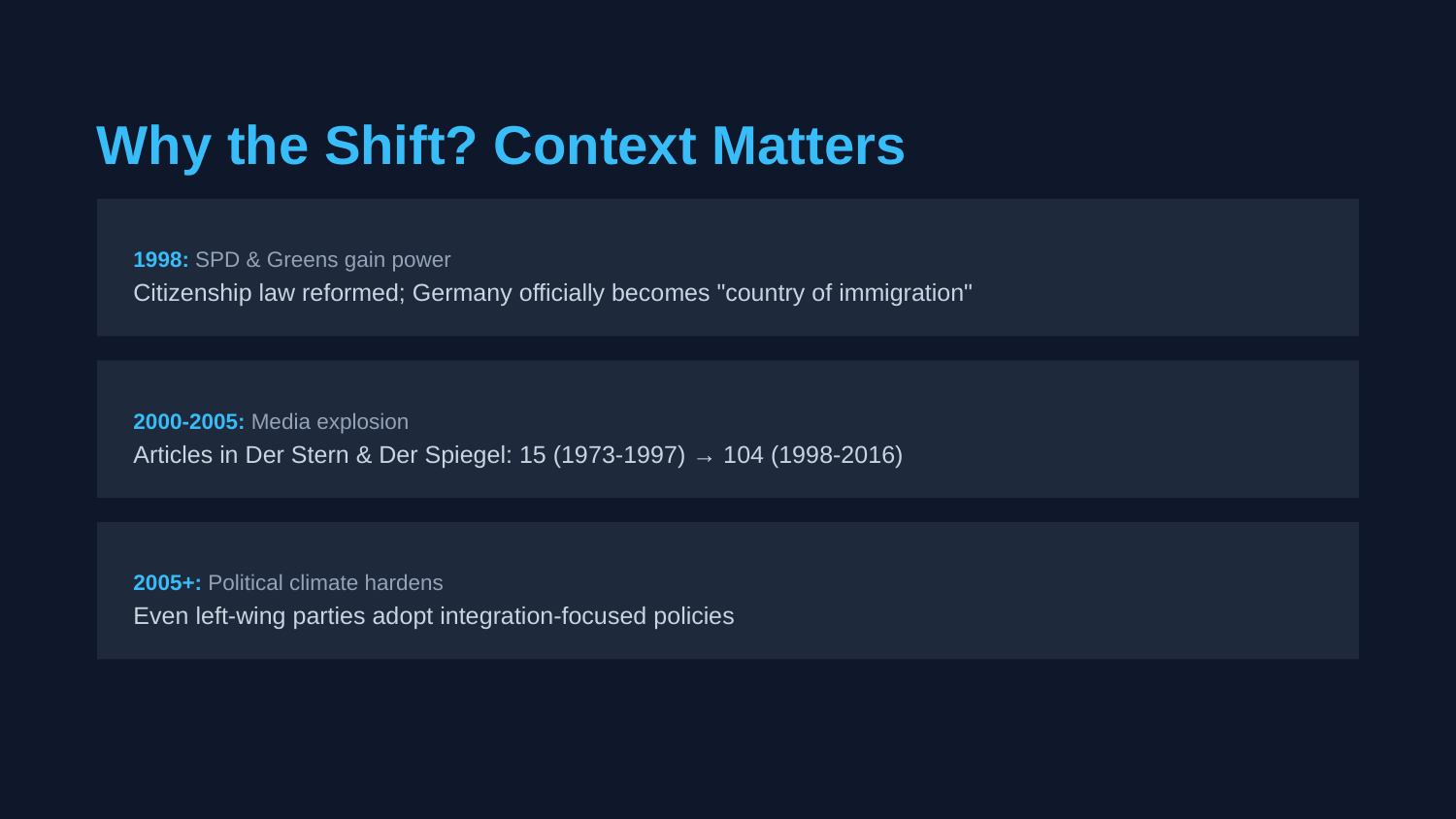

Why the Shift? Context Matters

1998: SPD & Greens gain power
Citizenship law reformed; Germany officially becomes "country of immigration"

2000-2005: Media explosion
Articles in Der Stern & Der Spiegel: 15 (1973-1997) → 104 (1998-2016)

2005+: Political climate hardens
Even left-wing parties adopt integration-focused policies